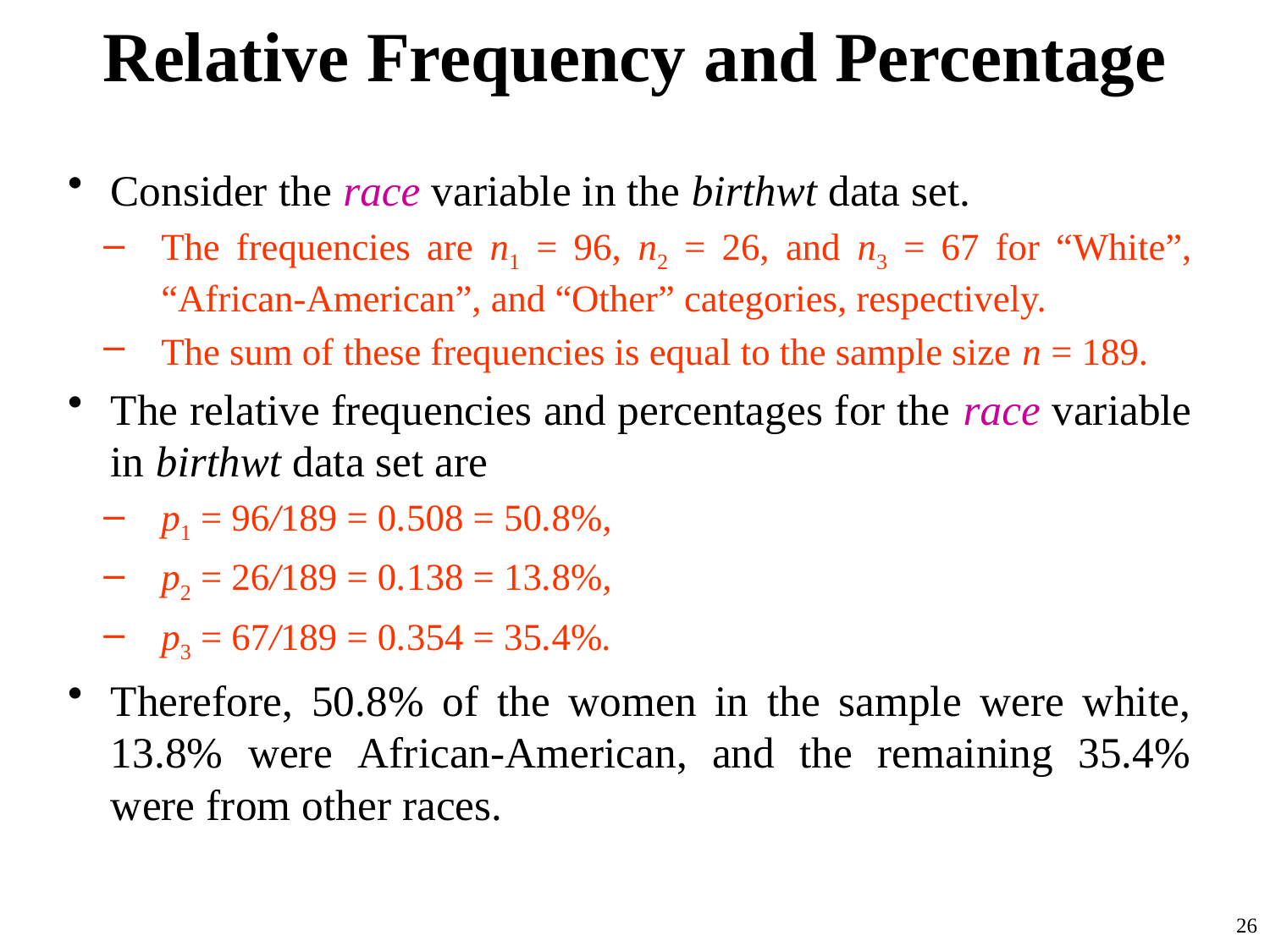

# Relative Frequency and Percentage
Consider the race variable in the birthwt data set.
The frequencies are n1 = 96, n2 = 26, and n3 = 67 for “White”, “African-American”, and “Other” categories, respectively.
The sum of these frequencies is equal to the sample size n = 189.
The relative frequencies and percentages for the race variable in birthwt data set are
p1 = 96/189 = 0.508 = 50.8%,
p2 = 26/189 = 0.138 = 13.8%,
p3 = 67/189 = 0.354 = 35.4%.
Therefore, 50.8% of the women in the sample were white, 13.8% were African-American, and the remaining 35.4% were from other races.
26